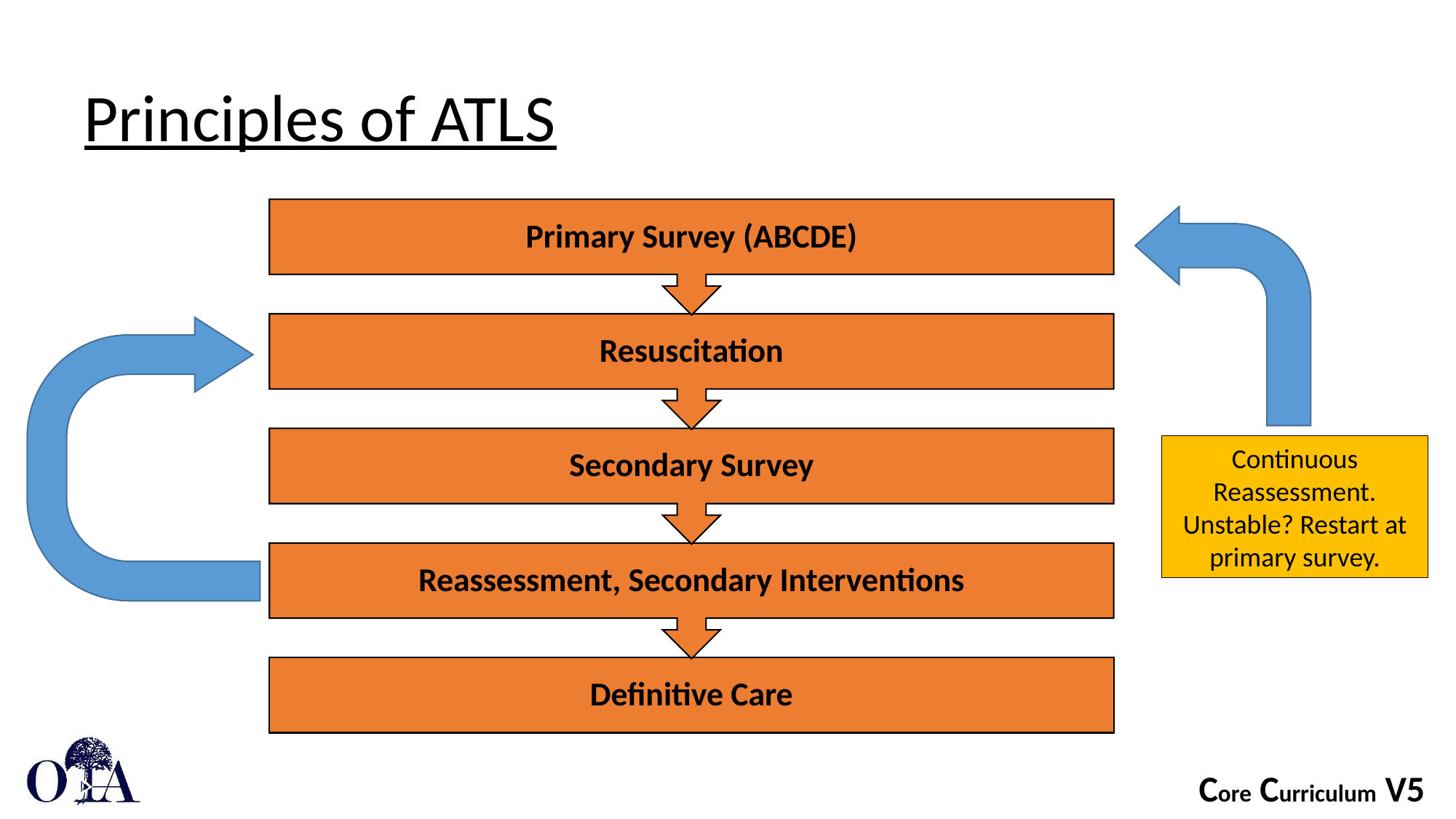

# Principles of ATLS
Definitive Care
Reassessment, Secondary Interventions
Secondary Survey
Resuscitation
Primary Survey (ABCDE)

Continuous Reassessment.
Unstable? Restart at primary survey.